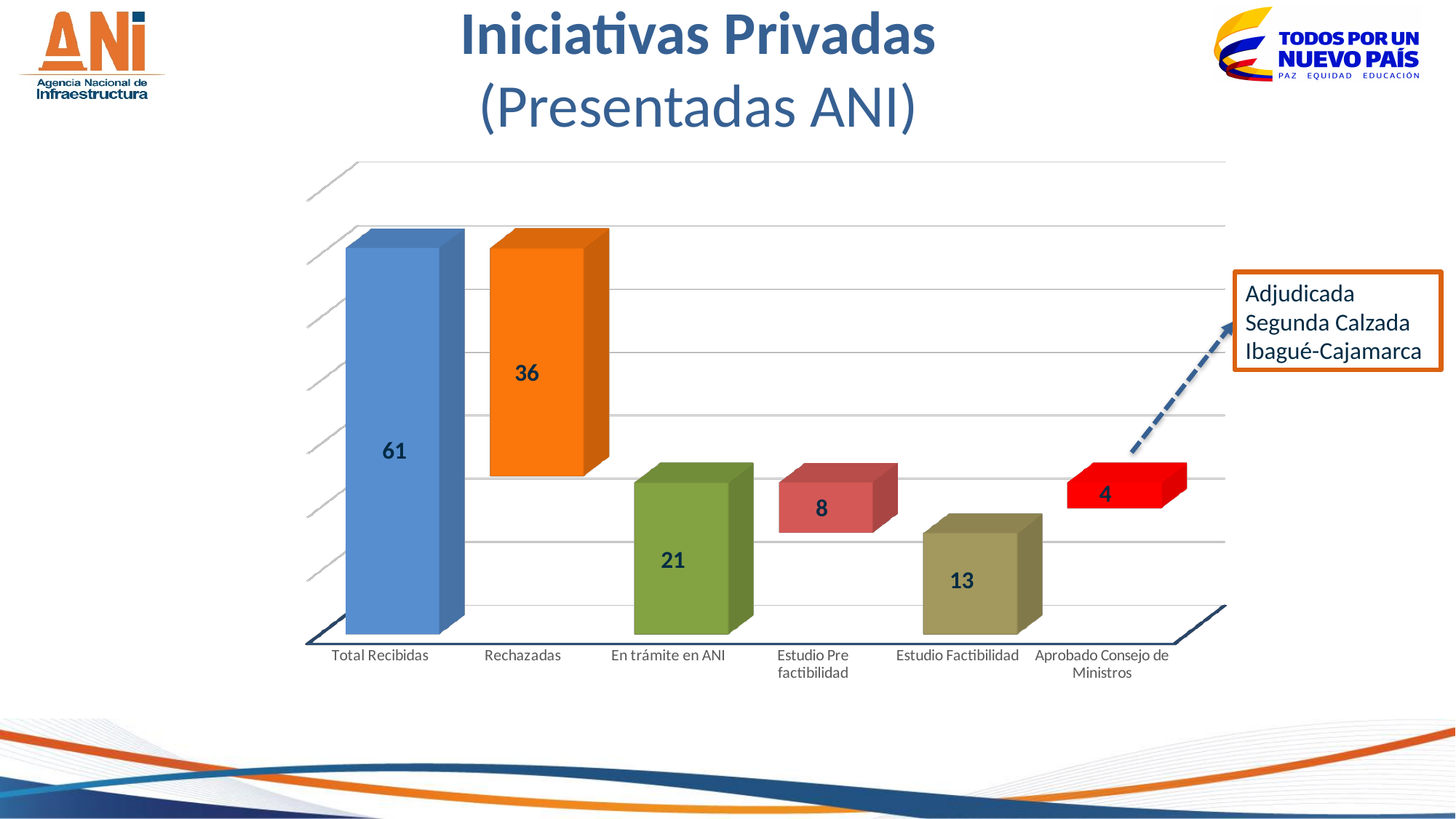

Iniciativas Privadas
(Presentadas ANI)

[unsupported chart]

Adjudicada Segunda Calzada Ibagué-Cajamarca
36
61
4
8
21
13